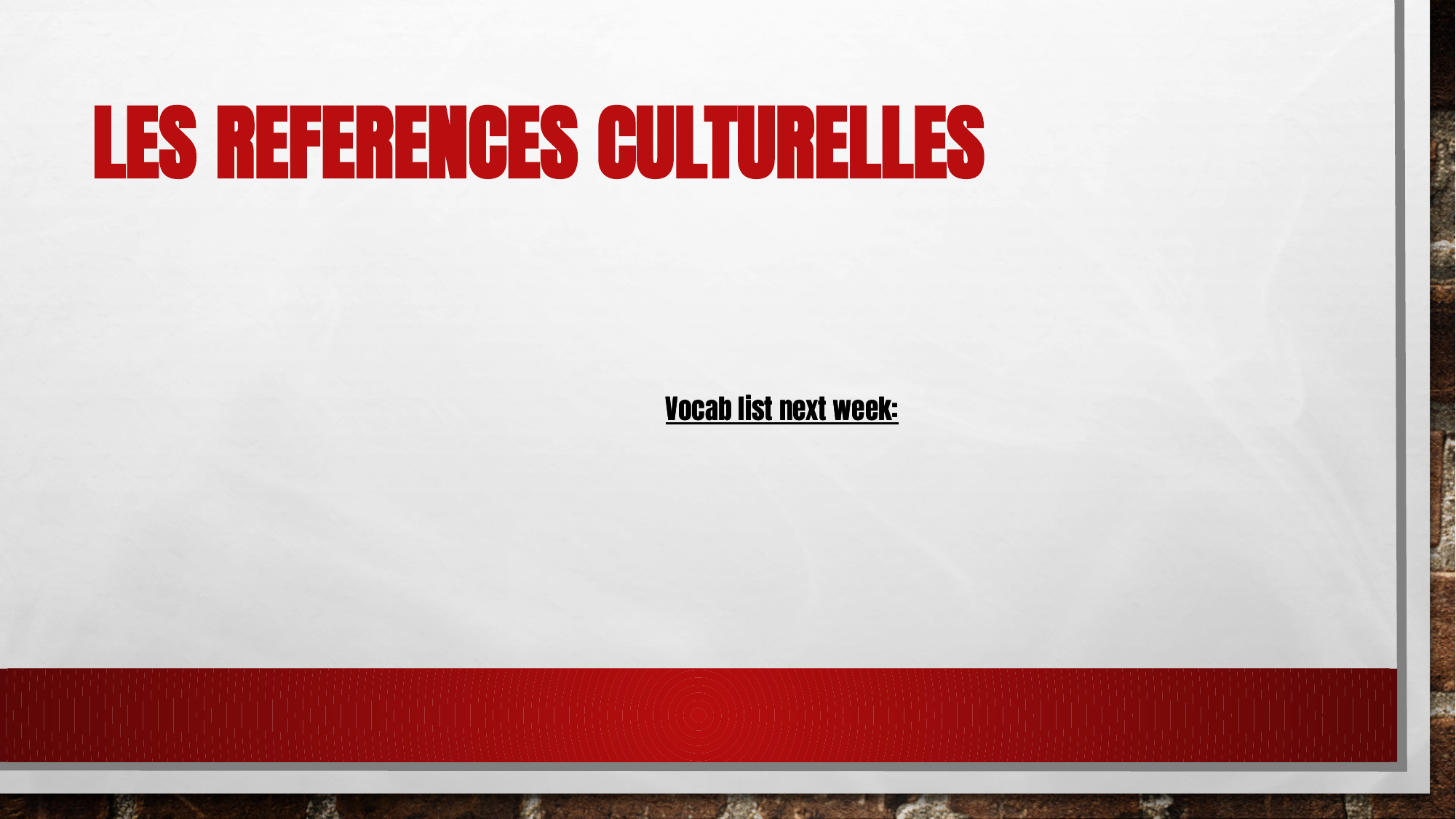

# Les references culturelles

	Vocab list next week:
	Vocab list next week: